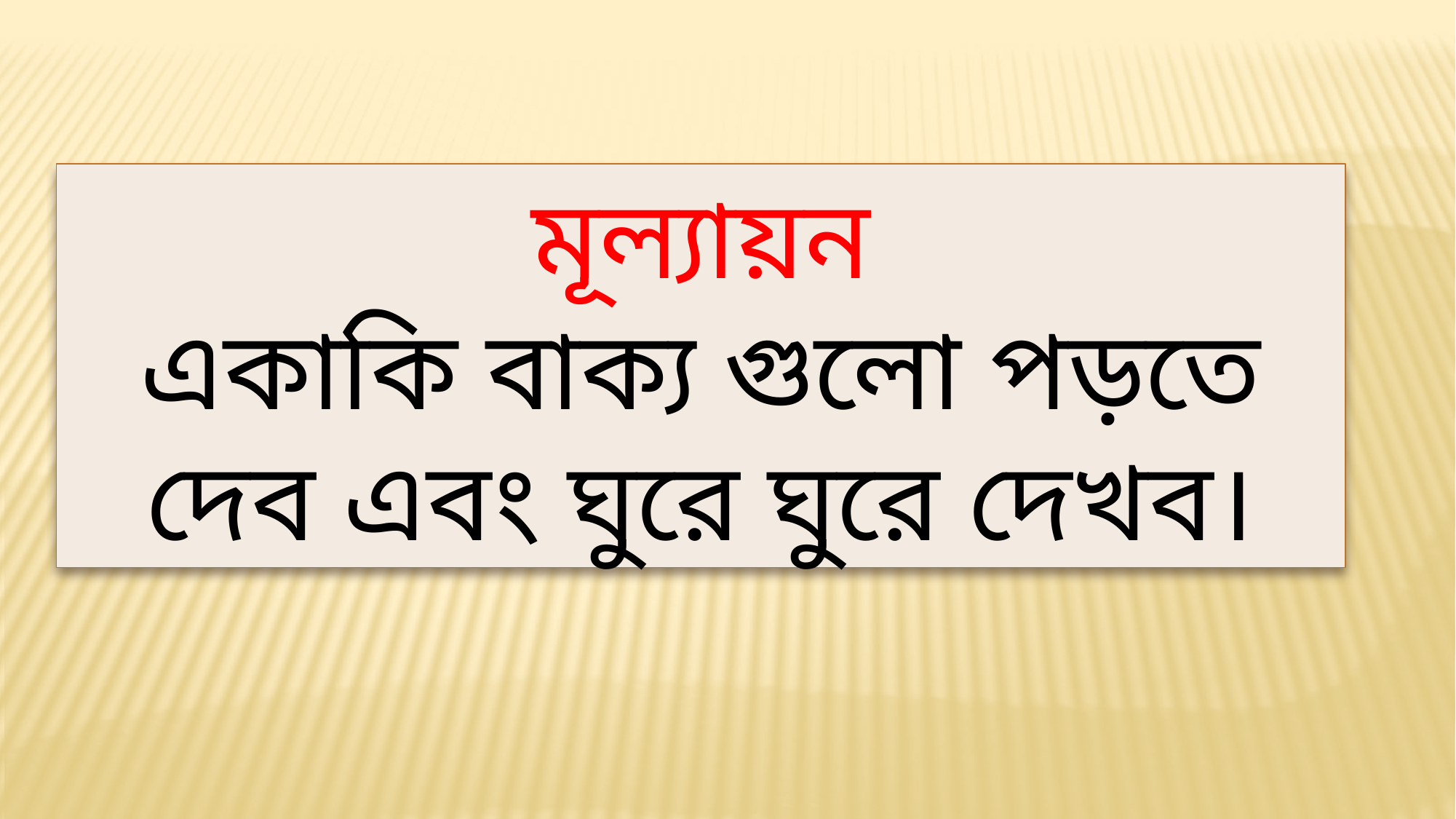

মূল্যায়ন
একাকি বাক্য গুলো পড়তে দেব এবং ঘুরে ঘুরে দেখব।